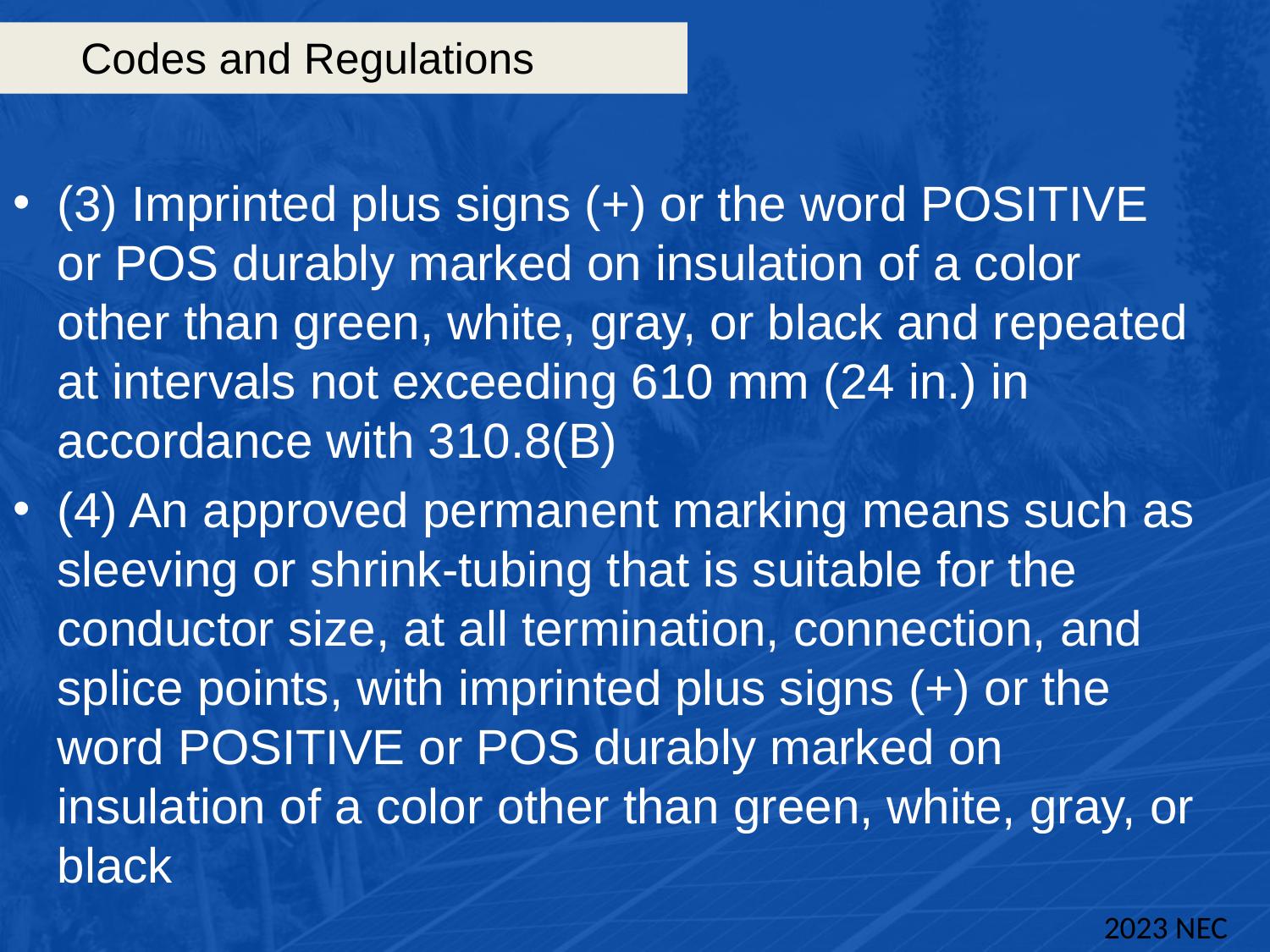

# Codes and Regulations
(3) Imprinted plus signs (+) or the word POSITIVE or POS durably marked on insulation of a color other than green, white, gray, or black and repeated at intervals not exceeding 610 mm (24 in.) in accordance with 310.8(B)
(4) An approved permanent marking means such as sleeving or shrink-tubing that is suitable for the conductor size, at all termination, connection, and splice points, with imprinted plus signs (+) or the word POSITIVE or POS durably marked on insulation of a color other than green, white, gray, or black
2023 NEC